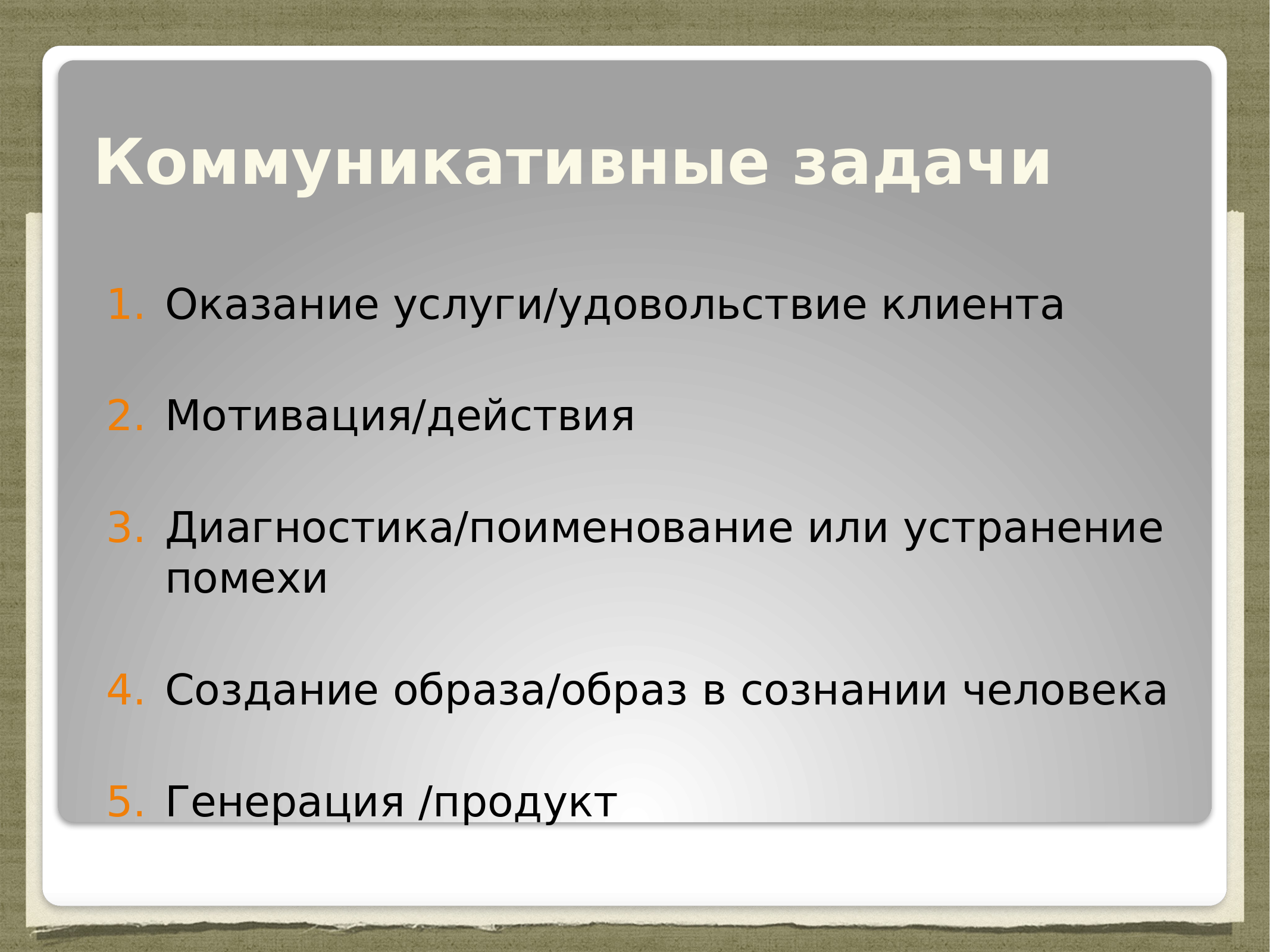

# Коммуникативные задачи
Оказание услуги/удовольствие клиента
Мотивация/действия
Диагностика/поименование или устранение помехи
Создание образа/образ в сознании человека
Генерация /продукт